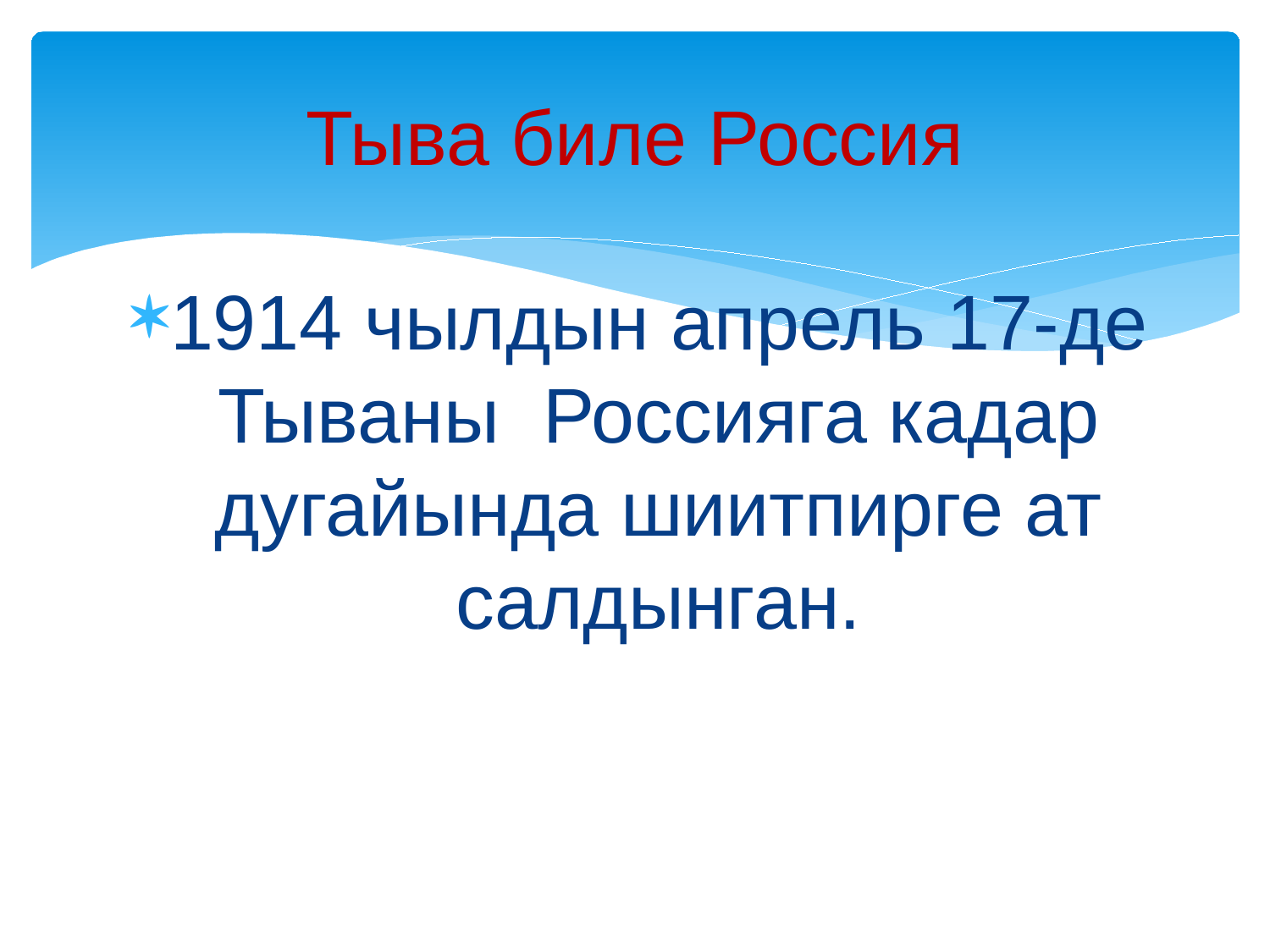

# Тыва биле Россия
1914 чылдын апрель 17-де Тываны  Россияга кадар дугайында шиитпирге ат салдынган.